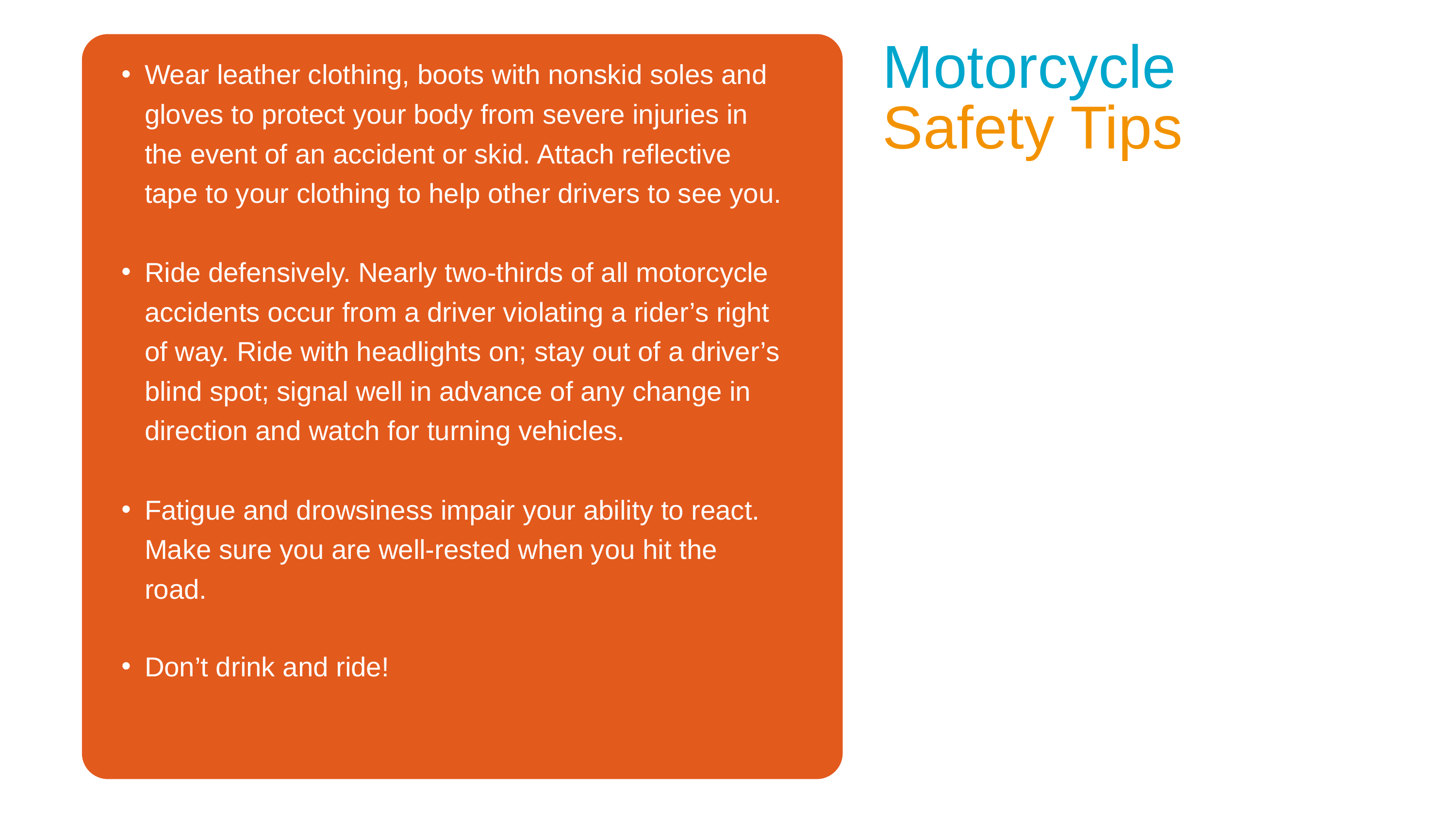

Motorcycle

Wear leather clothing, boots with nonskid soles and gloves to protect your body from severe injuries in the event of an accident or skid. Attach reflective tape to your clothing to help other drivers to see you.

Ride defensively. Nearly two-thirds of all motorcycle accidents occur from a driver violating a rider’s right of way. Ride with headlights on; stay out of a driver’s blind spot; signal well in advance of any change in direction and watch for turning vehicles.

Fatigue and drowsiness impair your ability to react. Make sure you are well-rested when you hit the road.

Don’t drink and ride!
Safety Tips